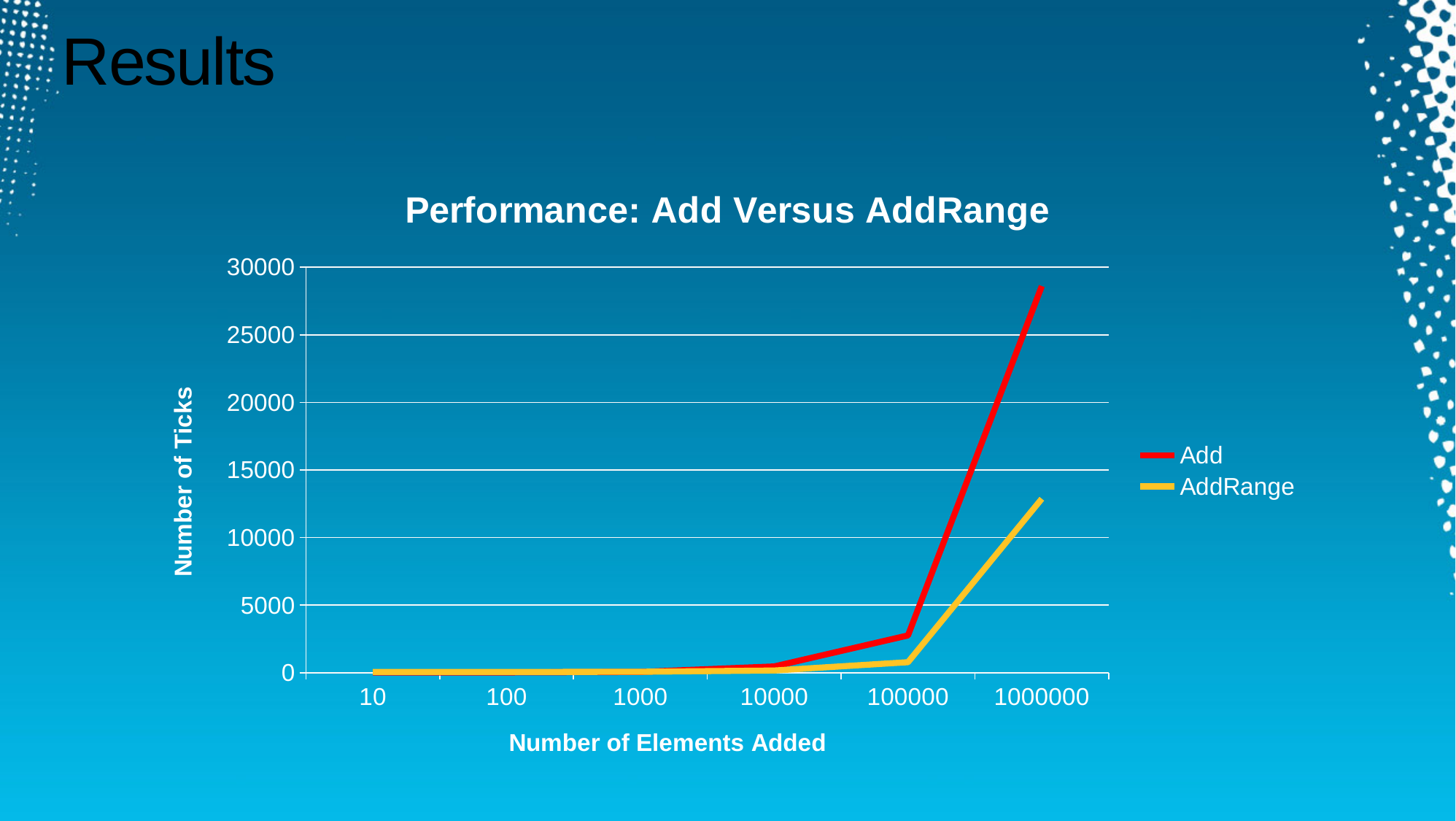

# Results

### Chart: Performance: Add Versus AddRange

| Category | Add | AddRange |
|---|---|---|
| 10 | 15.0 | 53.0 |
| 100 | 22.0 | 54.0 |
| 1000 | 55.0 | 67.0 |
| 10000 | 461.0 | 162.0 |
| 100000 | 2757.0 | 777.0 |
| 1000000 | 28605.0 | 12867.0 |